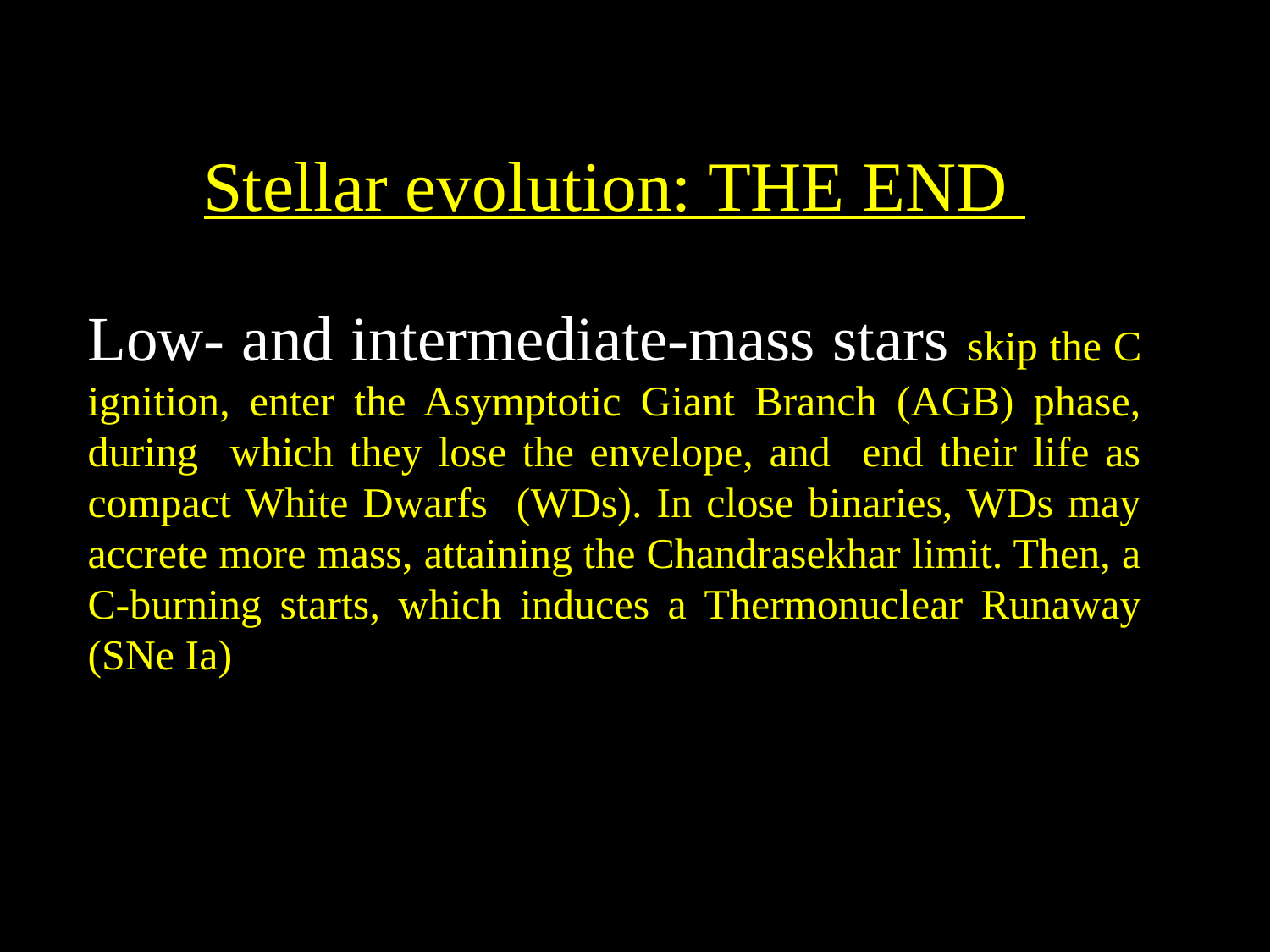

Stellar evolution: THE END

Low- and intermediate-mass stars skip the C ignition, enter the Asymptotic Giant Branch (AGB) phase, during  which they lose the envelope, and  end their life as compact White Dwarfs  (WDs). In close binaries, WDs may accrete more mass, attaining the Chandrasekhar limit. Then, a C-burning starts, which induces a Thermonuclear Runaway (SNe Ia)